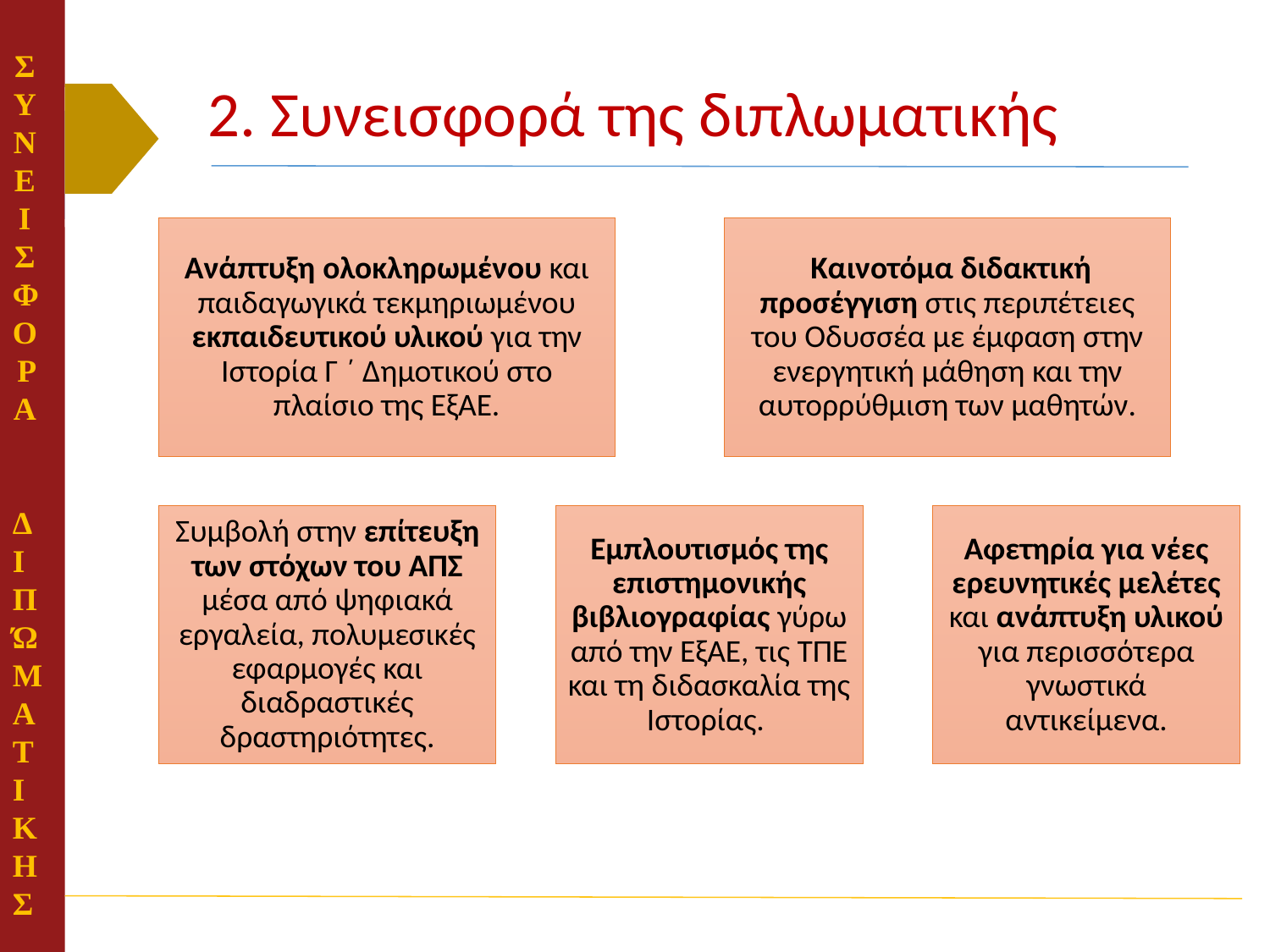

ΣΥΝΕΙΣΦΟΡΑ
      ΔΙΠΏΜΑΤΙΚΗΣ
# 2. Συνεισφορά της διπλωματικής
Ανάπτυξη ολοκληρωμένου και παιδαγωγικά τεκμηριωμένου εκπαιδευτικού υλικού για την Ιστορία Γ ΄ Δημοτικού στο πλαίσιο της ΕξΑΕ.
 Καινοτόμα διδακτική προσέγγιση στις περιπέτειες του Οδυσσέα με έμφαση στην ενεργητική μάθηση και την αυτορρύθμιση των μαθητών.
Συμβολή στην επίτευξη των στόχων του ΑΠΣ μέσα από ψηφιακά εργαλεία, πολυμεσικές εφαρμογές και διαδραστικές δραστηριότητες.
Εμπλουτισμός της επιστημονικής βιβλιογραφίας γύρω από την ΕξΑΕ, τις ΤΠΕ και τη διδασκαλία της Ιστορίας.
Αφετηρία για νέες ερευνητικές μελέτες και ανάπτυξη υλικού για περισσότερα γνωστικά αντικείμενα.